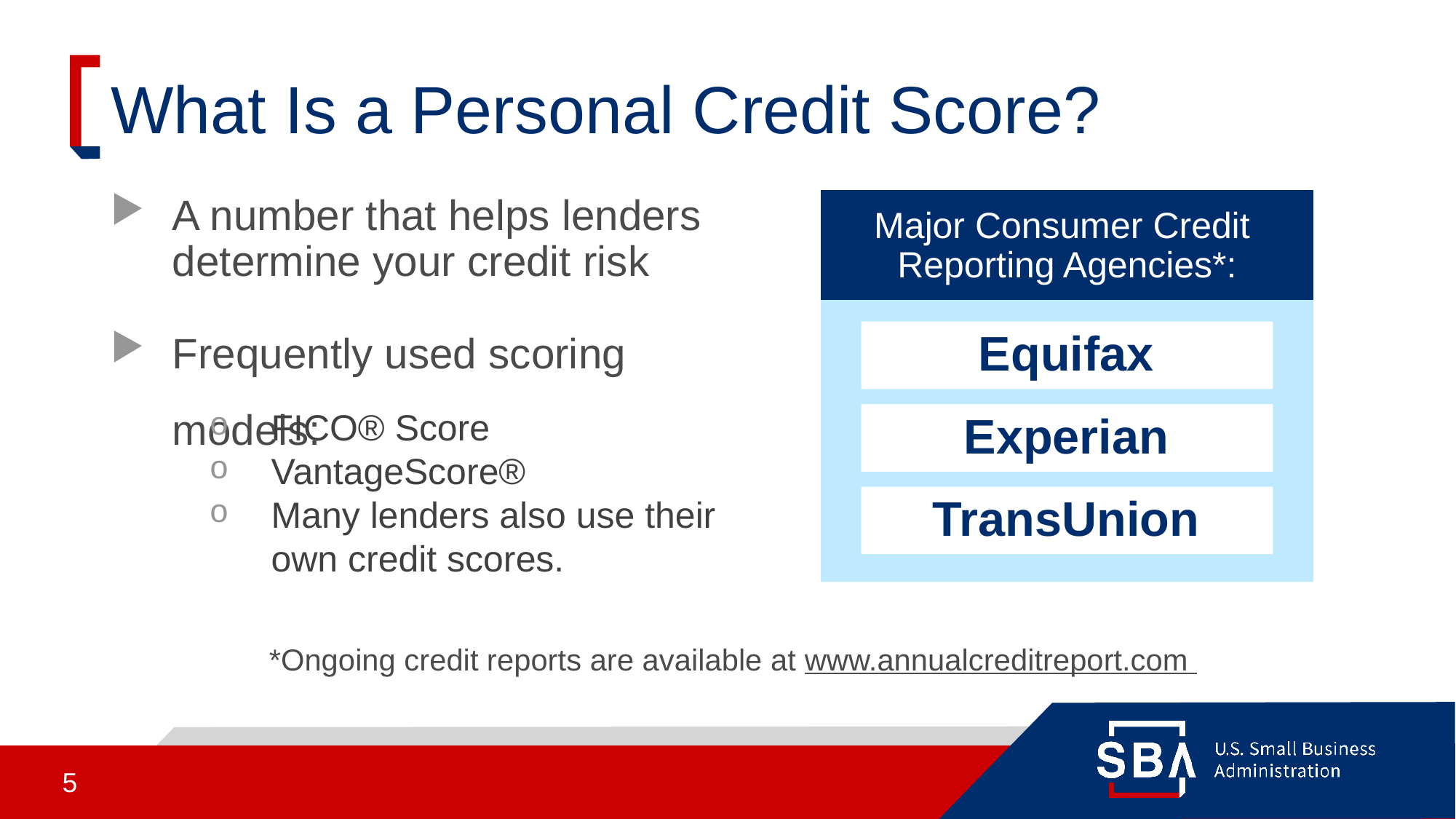

# What Is a Personal Credit Score?
A number that helps lenders determine your credit risk
Frequently used scoring models:

Major Consumer Credit
Reporting Agencies*:

Equifax

Experian

TransUnion
FICO® Score
VantageScore®
Many lenders also use their own credit scores.

*Ongoing credit reports are available at www.annualcreditreport.com